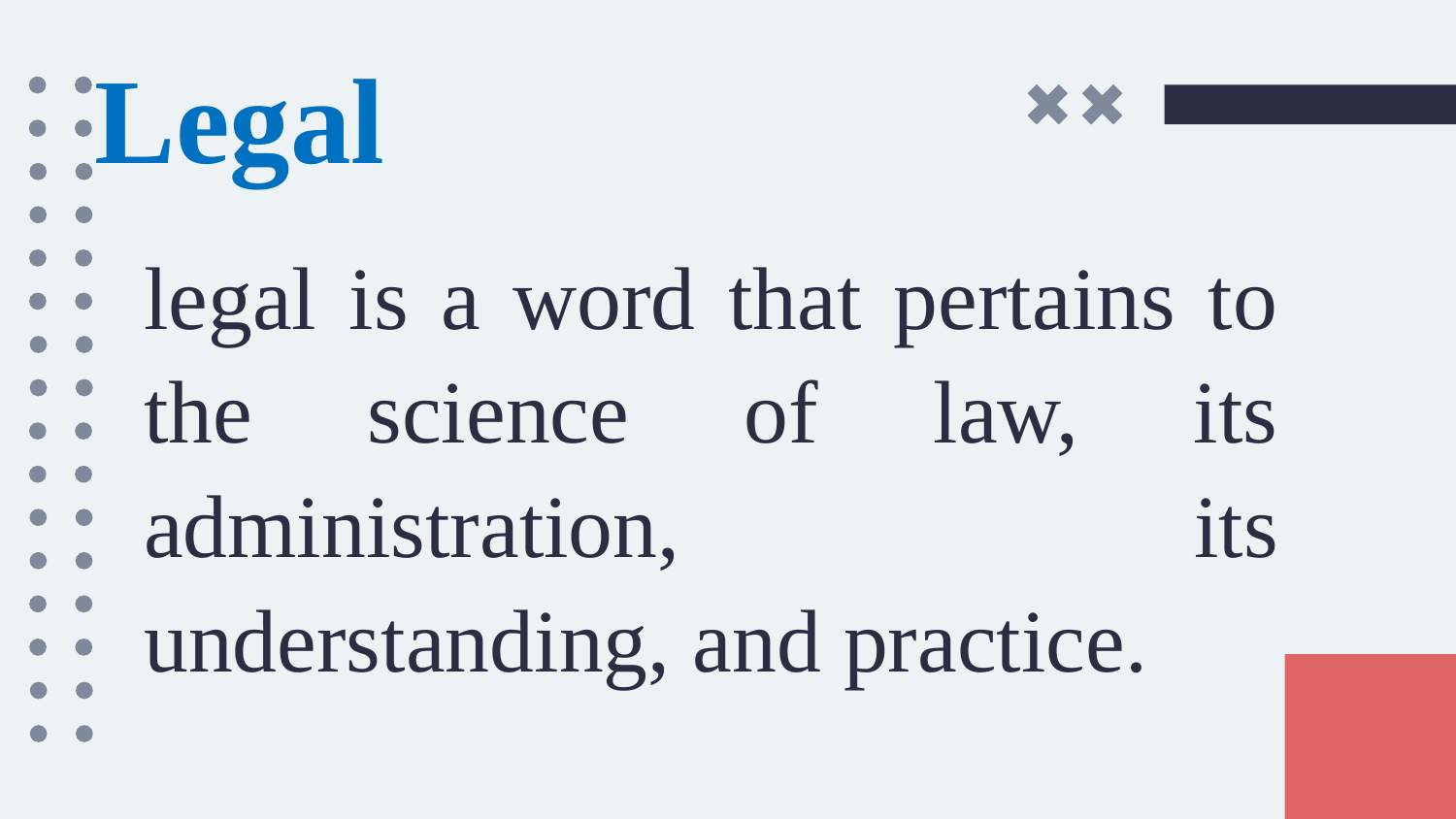

# Legal
legal is a word that pertains to the science of law, its administration, its understanding, and practice.